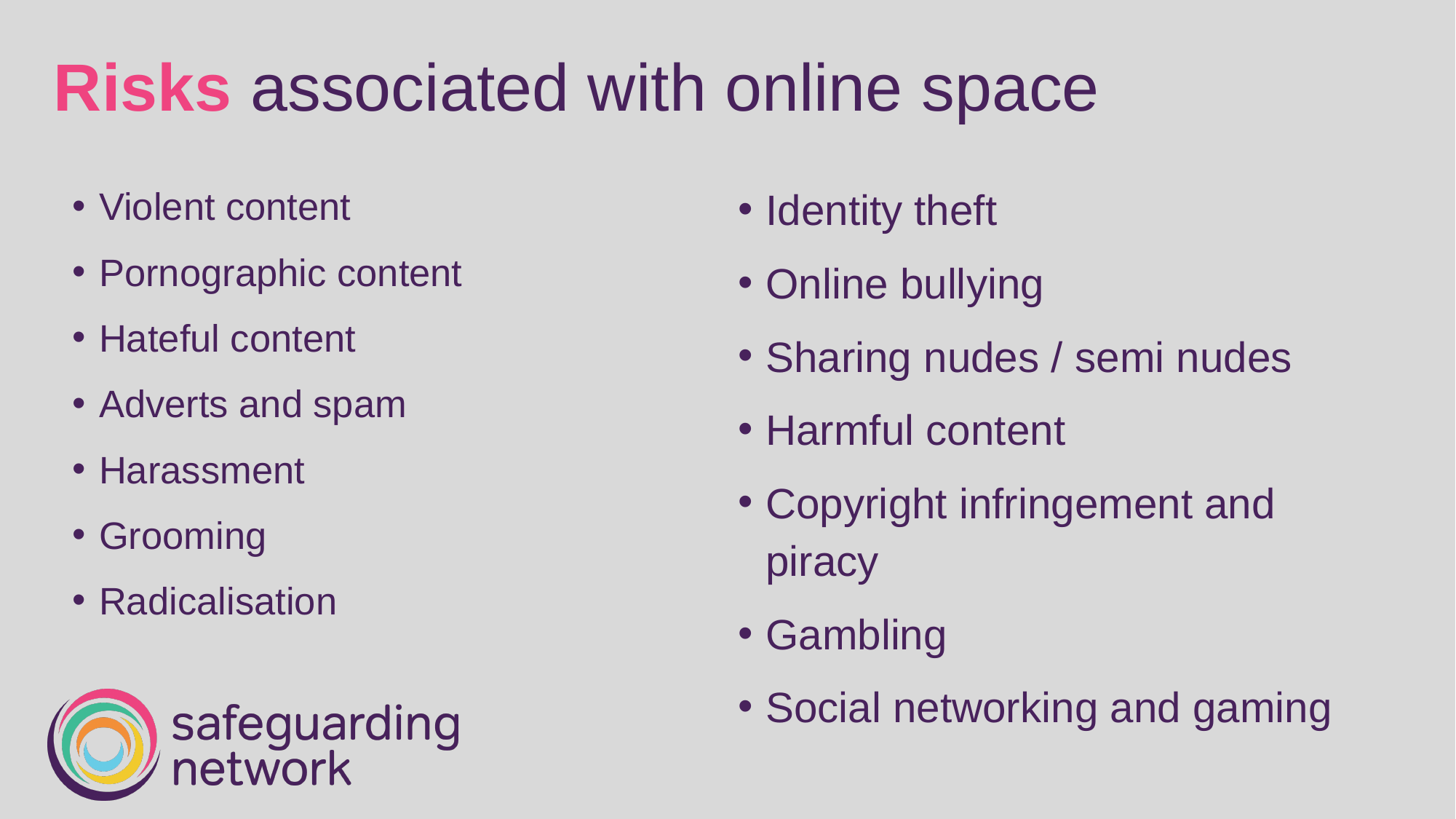

# Risks associated with online space
Violent content
Pornographic content
Hateful content
Adverts and spam
Harassment
Grooming
Radicalisation
Identity theft
Online bullying
Sharing nudes / semi nudes
Harmful content
Copyright infringement and piracy
Gambling
Social networking and gaming